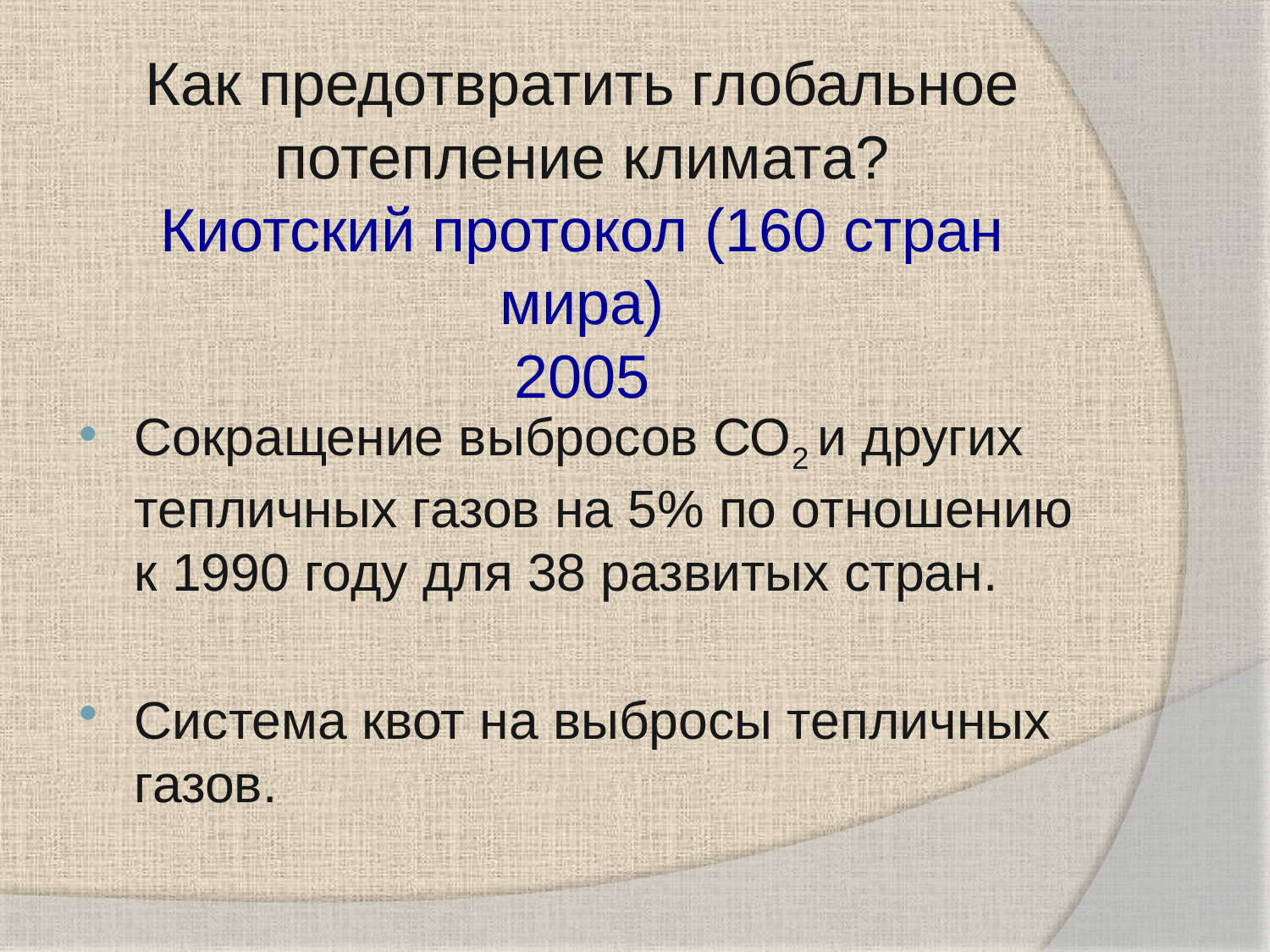

# Как предотвратить глобальное потепление климата? Киотский протокол (160 стран мира) 2005
Сокращение выбросов СО2 и других тепличных газов на 5% по отношению к 1990 году для 38 развитых стран.

Система квот на выбросы тепличных газов.